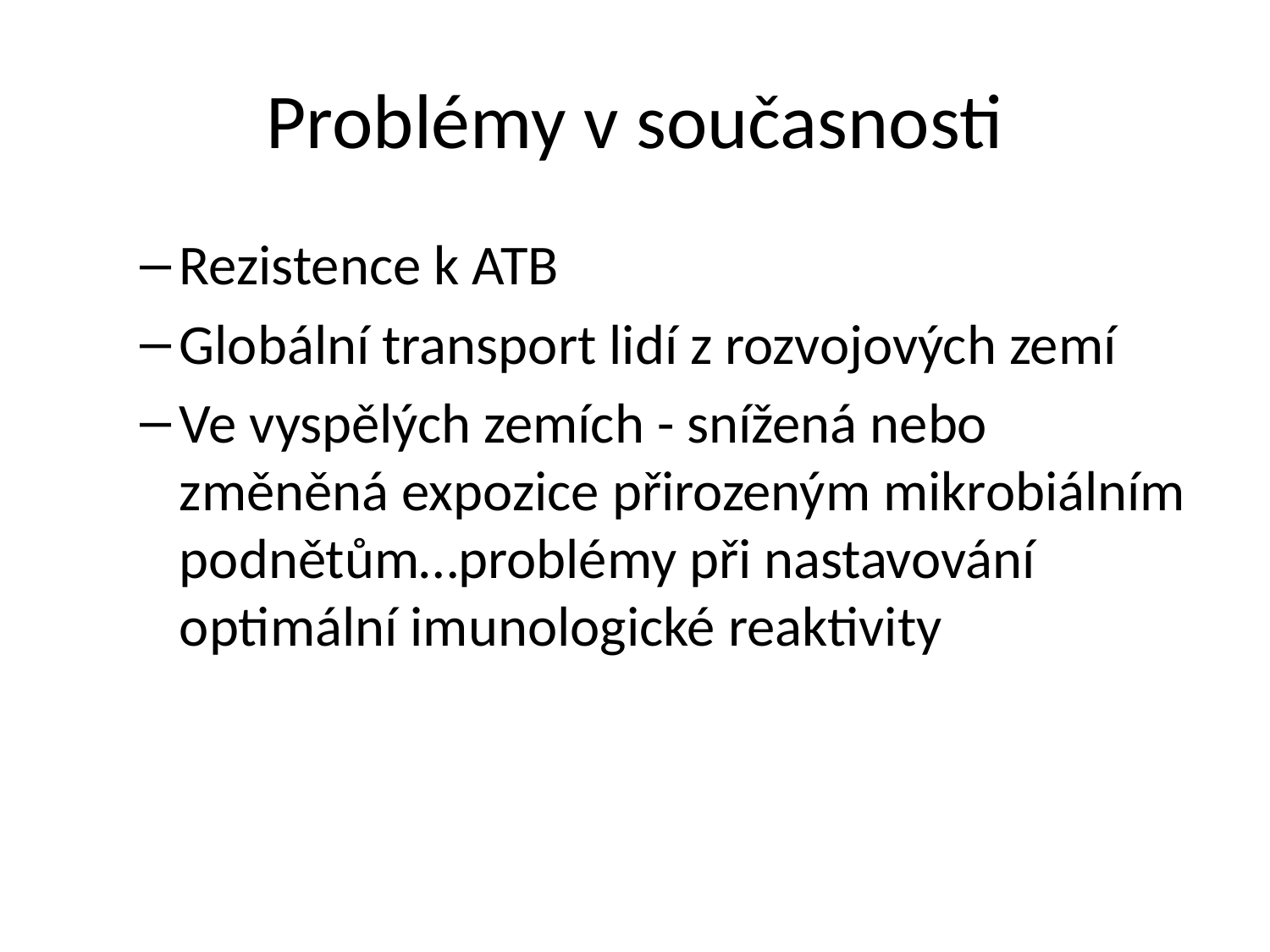

# Problémy v současnosti
Rezistence k ATB
Globální transport lidí z rozvojových zemí
Ve vyspělých zemích - snížená nebo změněná expozice přirozeným mikrobiálním podnětům…problémy při nastavování optimální imunologické reaktivity